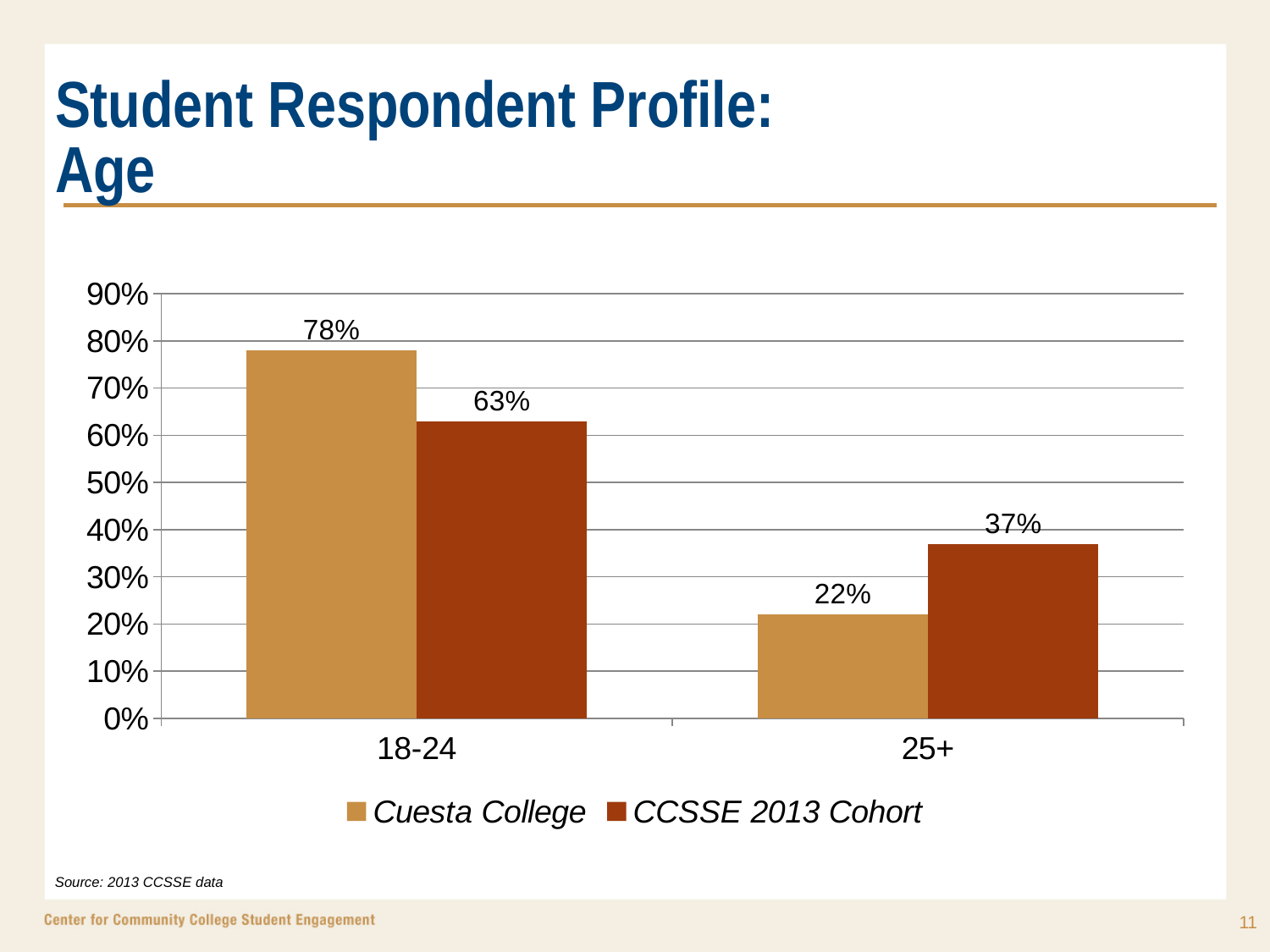

# Student Respondent Profile: Age

### Chart

| Category | Cuesta College | CCSSE 2013 Cohort |
|---|---|---|
| 18-24 | 0.78 | 0.6300000000000001 |
| 25+ | 0.22 | 0.37000000000000005 |
Source: 2013 CCSSE data
11